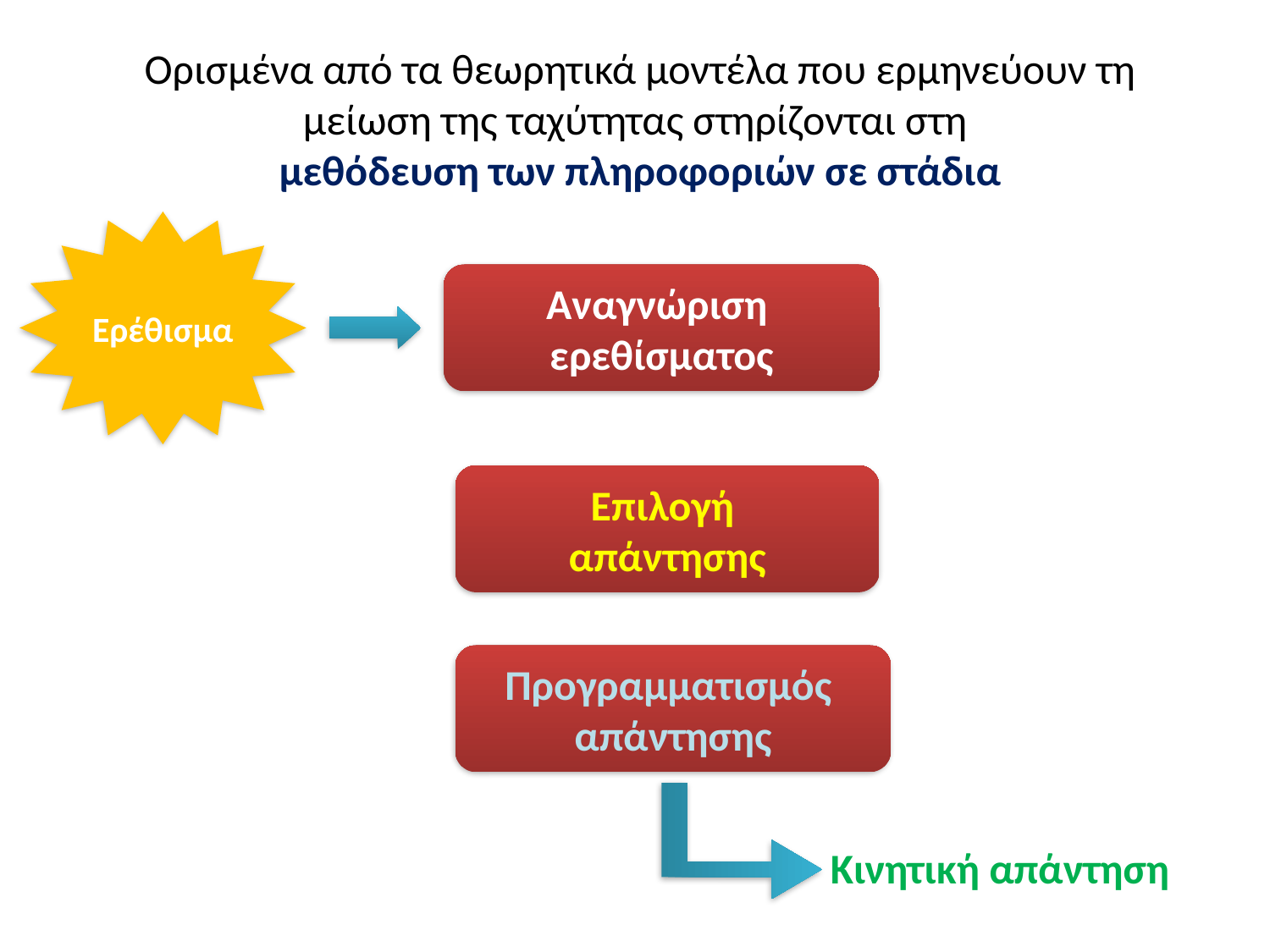

Ορισμένα από τα θεωρητικά μοντέλα που ερμηνεύουν τη μείωση της ταχύτητας στηρίζονται στη
μεθόδευση των πληροφοριών σε στάδια
Ερέθισμα
Αναγνώριση
ερεθίσματος

Επιλογή
απάντησης
Προγραμματισμός
απάντησης

Κινητική απάντηση